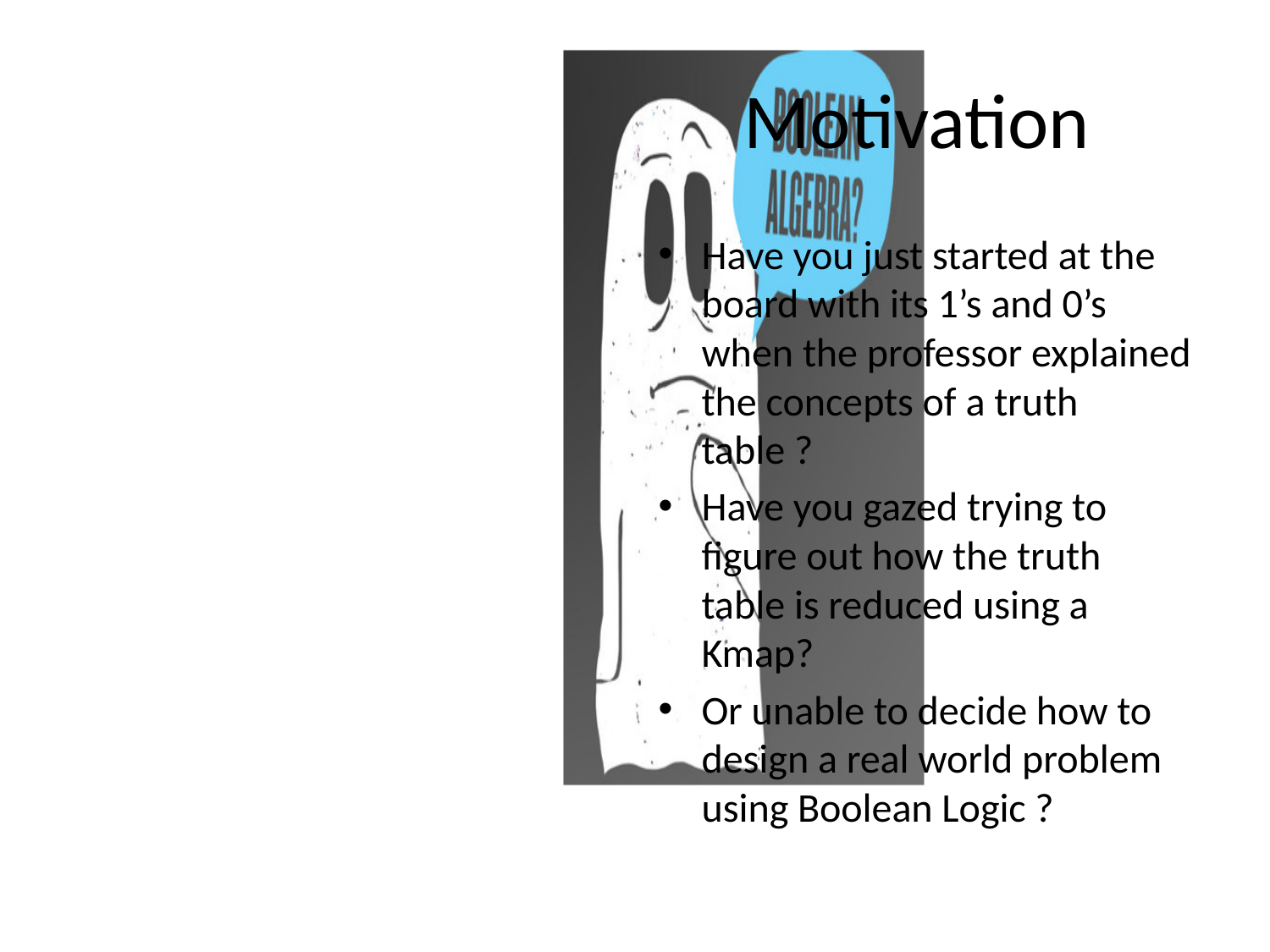

# Motivation

Have you just started at the board with its 1’s and 0’s when the professor explained the concepts of a truth table ?
Have you gazed trying to figure out how the truth table is reduced using a Kmap?
Or unable to decide how to design a real world problem using Boolean Logic ?